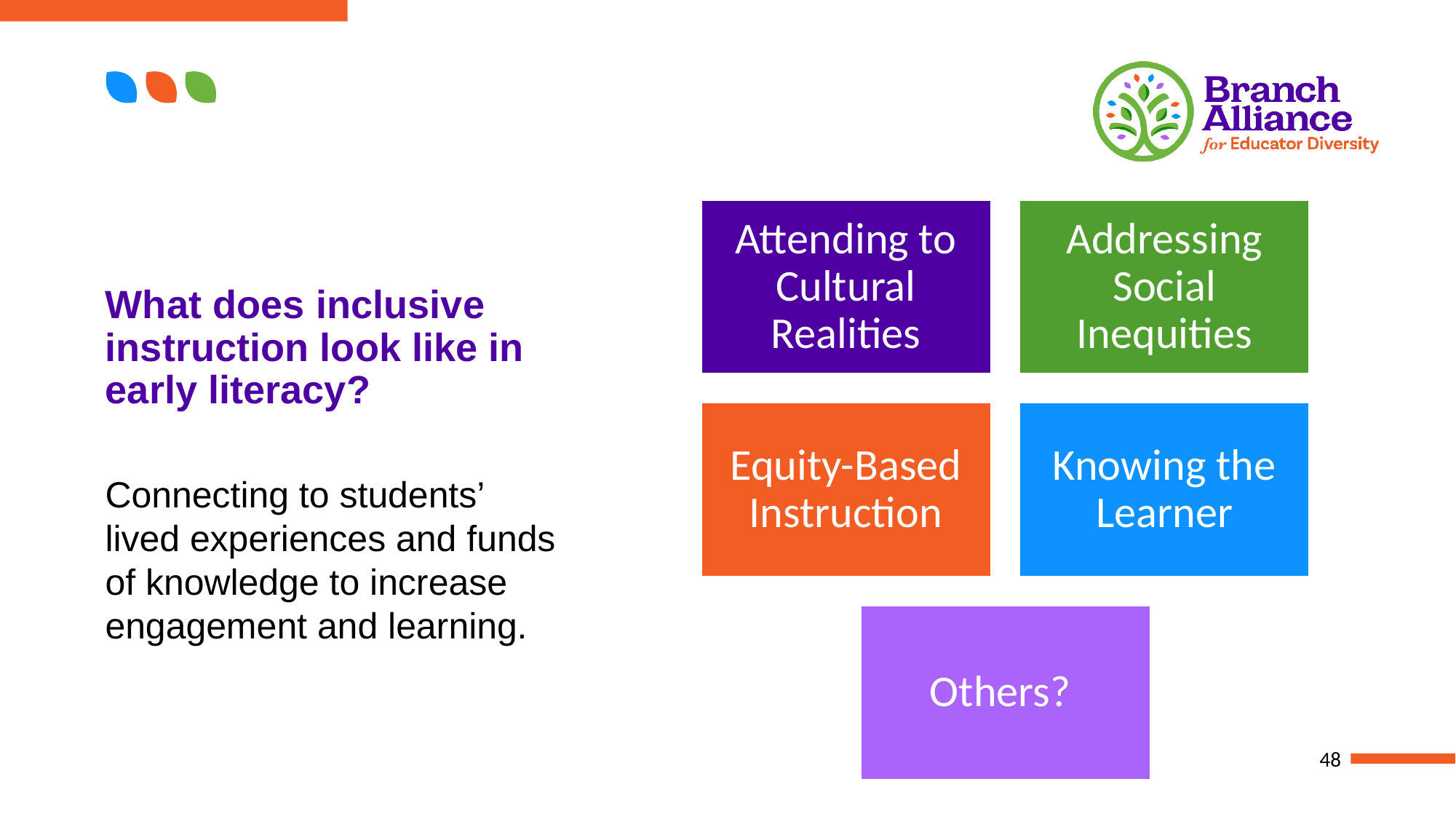

Attending to Cultural Realities
Addressing Social Inequities
Equity-Based Instruction
Knowing the Learner
Others?
# What does inclusive instruction look like in early literacy?
Connecting to students’ lived experiences and funds of knowledge to increase engagement and learning.